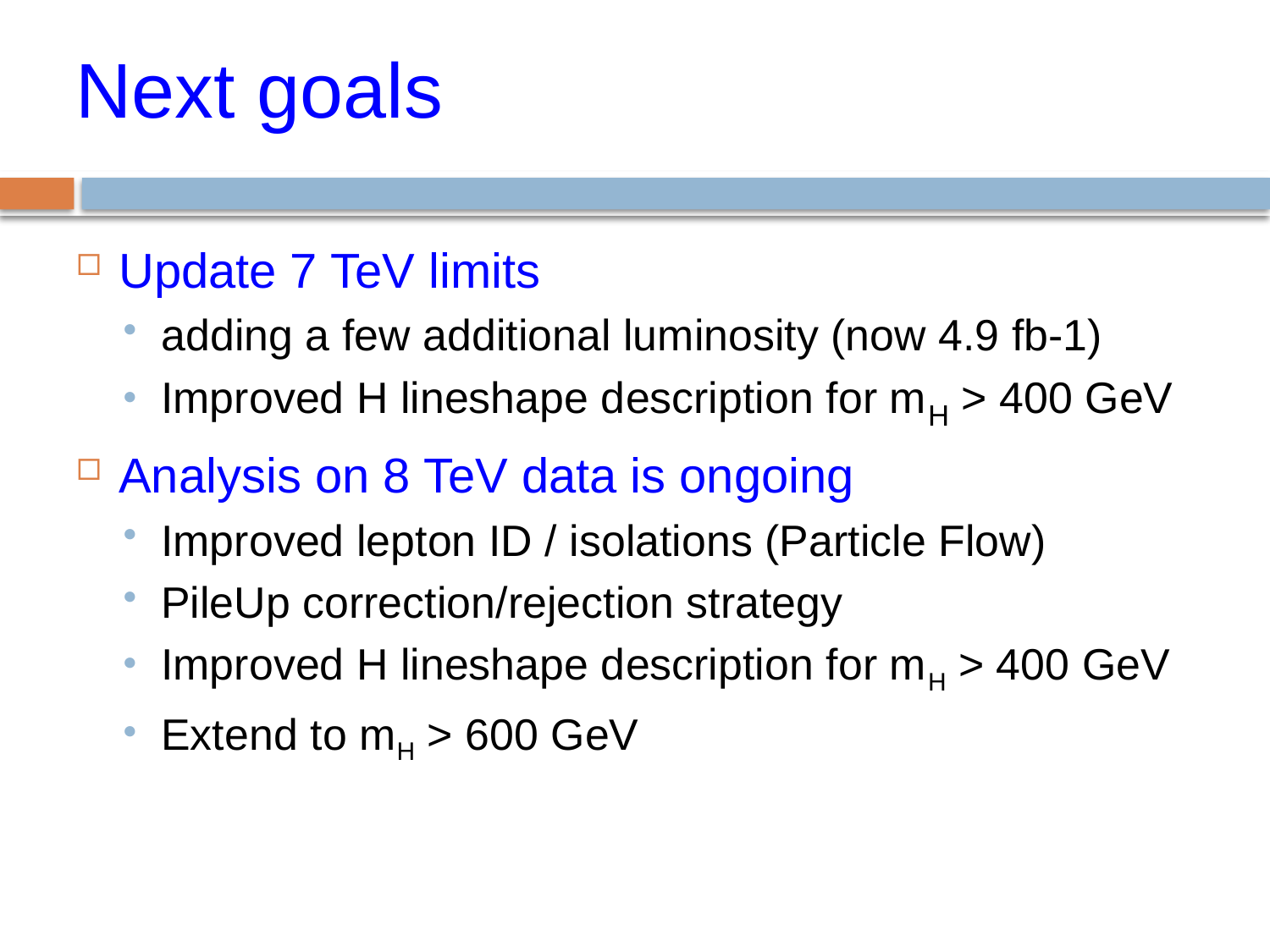

# Next goals
Update 7 TeV limits
adding a few additional luminosity (now 4.9 fb-1)
Improved H lineshape description for mH > 400 GeV
Analysis on 8 TeV data is ongoing
Improved lepton ID / isolations (Particle Flow)
PileUp correction/rejection strategy
Improved H lineshape description for mH > 400 GeV
Extend to mH > 600 GeV